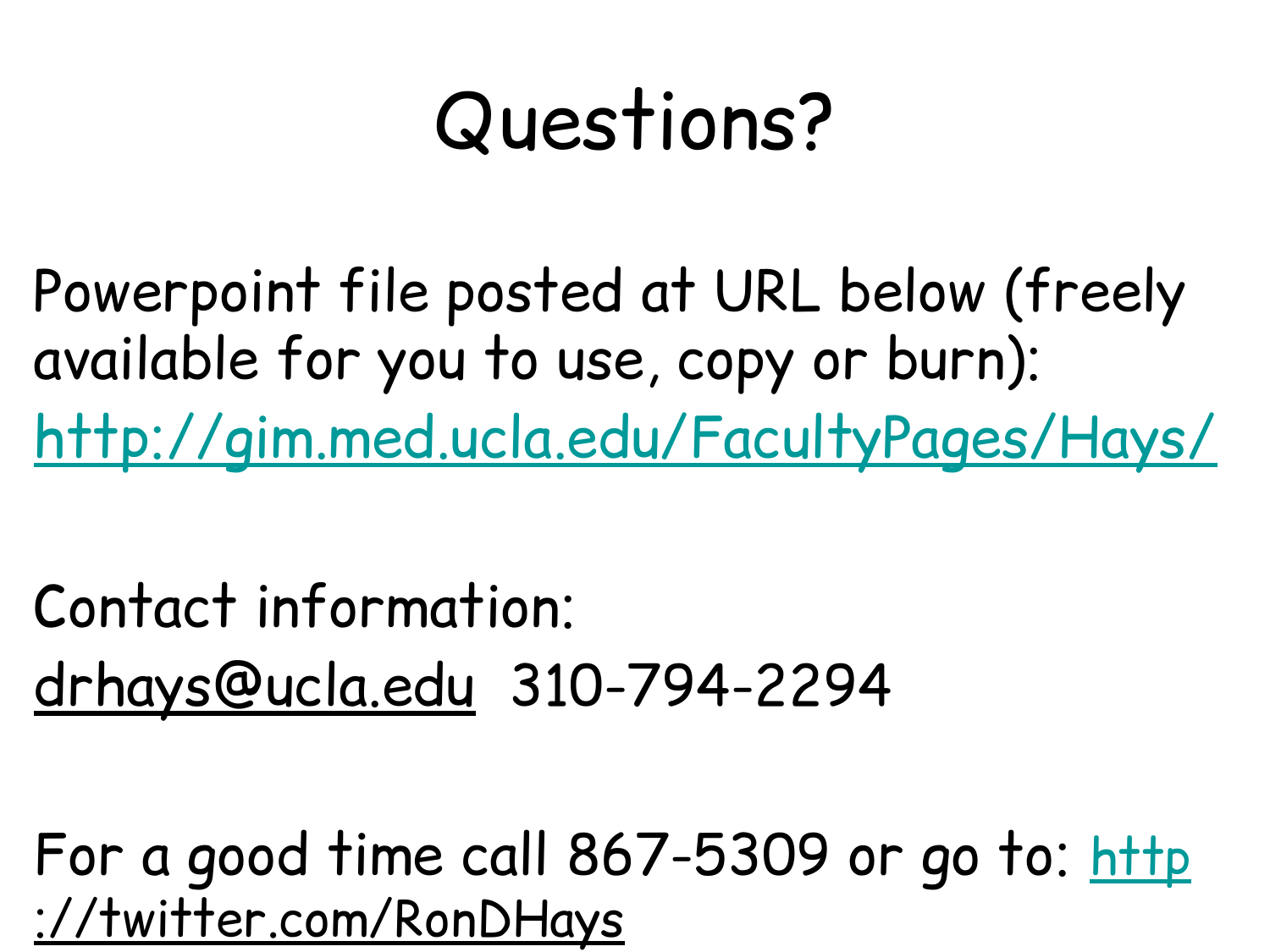

# Questions?

Powerpoint file posted at URL below (freely available for you to use, copy or burn):
http://gim.med.ucla.edu/FacultyPages/Hays/

Contact information:
drhays@ucla.edu  310-794-2294

For a good time call 867-5309 or go to: http://twitter.com/RonDHays